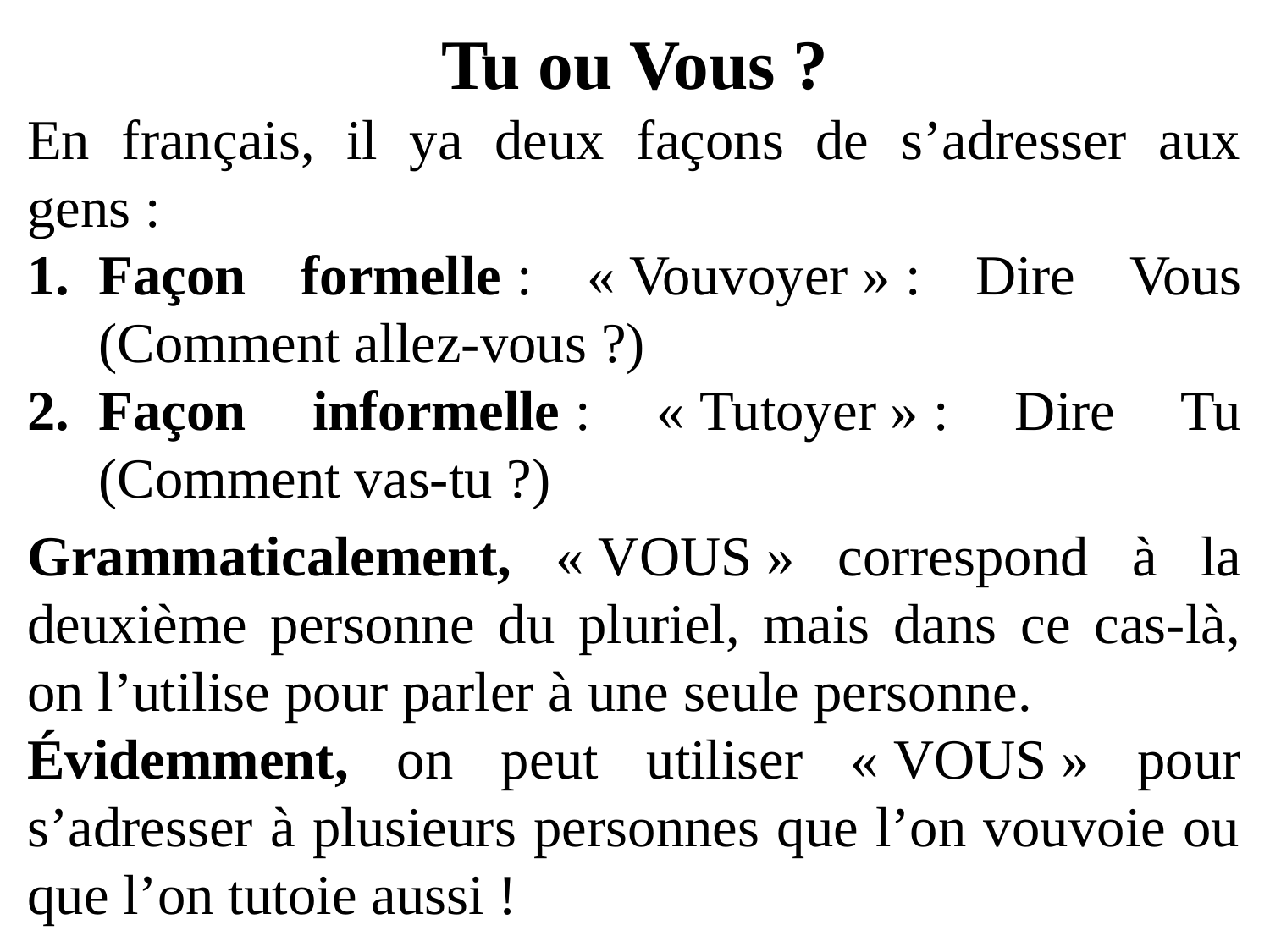

Tu ou Vous ?
En français, il ya deux façons de s’adresser aux gens :
Façon formelle : « Vouvoyer » : Dire Vous (Comment allez-vous ?)
Façon informelle : « Tutoyer » : Dire Tu (Comment vas-tu ?)

Grammaticalement, « VOUS » correspond à la deuxième personne du pluriel, mais dans ce cas-là, on l’utilise pour parler à une seule personne.
Évidemment, on peut utiliser « VOUS » pour s’adresser à plusieurs personnes que l’on vouvoie ou que l’on tutoie aussi !